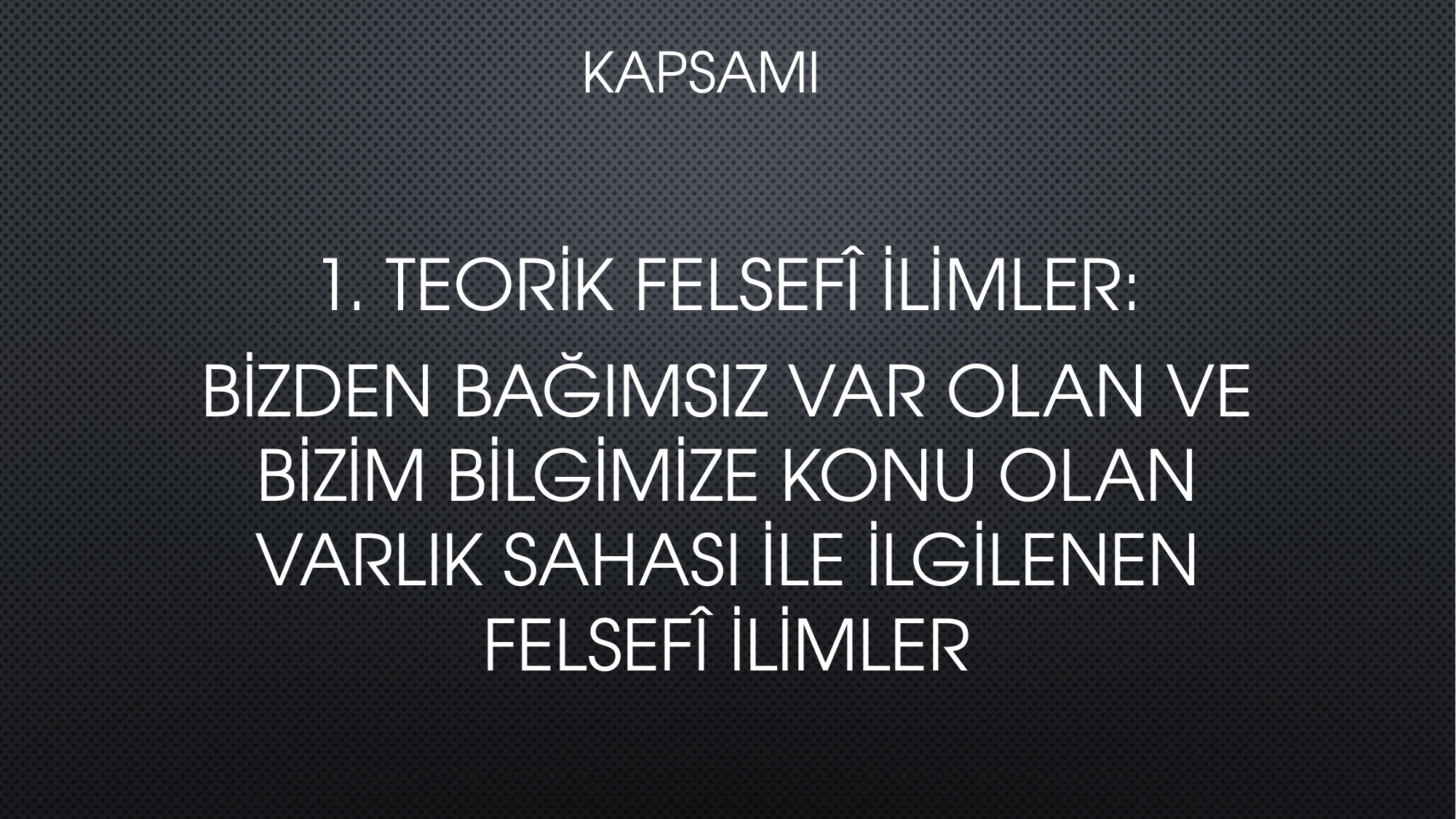

# KAPSAMI

1. TEORİK FELSEFÎ İLİMLER:
BİZDEN BAĞIMSIZ VAR OLAN VE BİZİM BİLGİMİZE KONU OLAN VARLIK SAHASI İLE İLGİLENEN FELSEFÎ İLİMLER